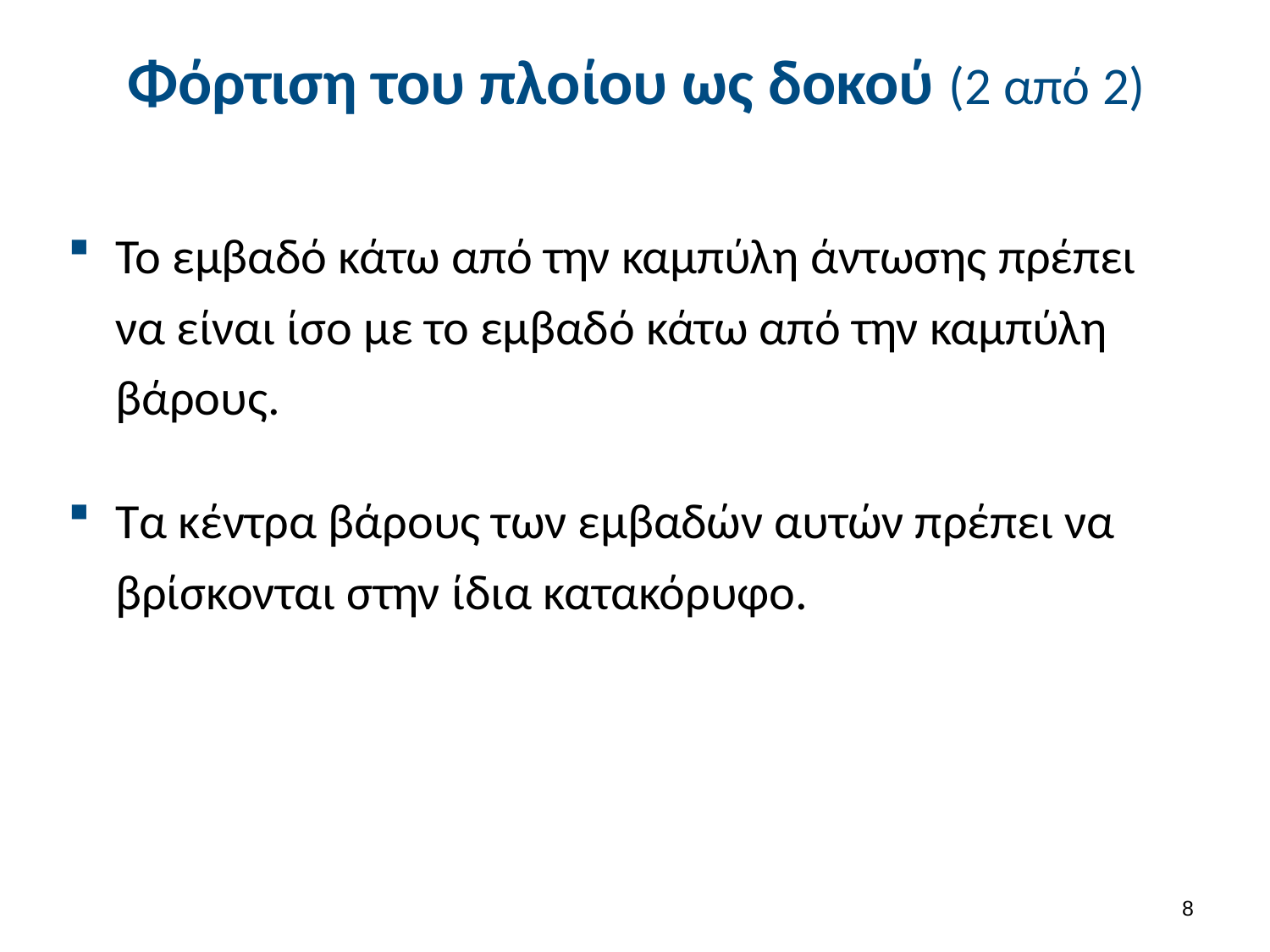

# Φόρτιση του πλοίου ως δοκού (2 από 2)
Το εμβαδό κάτω από την καμπύλη άντωσης πρέπει να είναι ίσο με το εμβαδό κάτω από την καμπύλη βάρους.
Τα κέντρα βάρους των εμβαδών αυτών πρέπει να βρίσκονται στην ίδια κατακόρυφο.
8